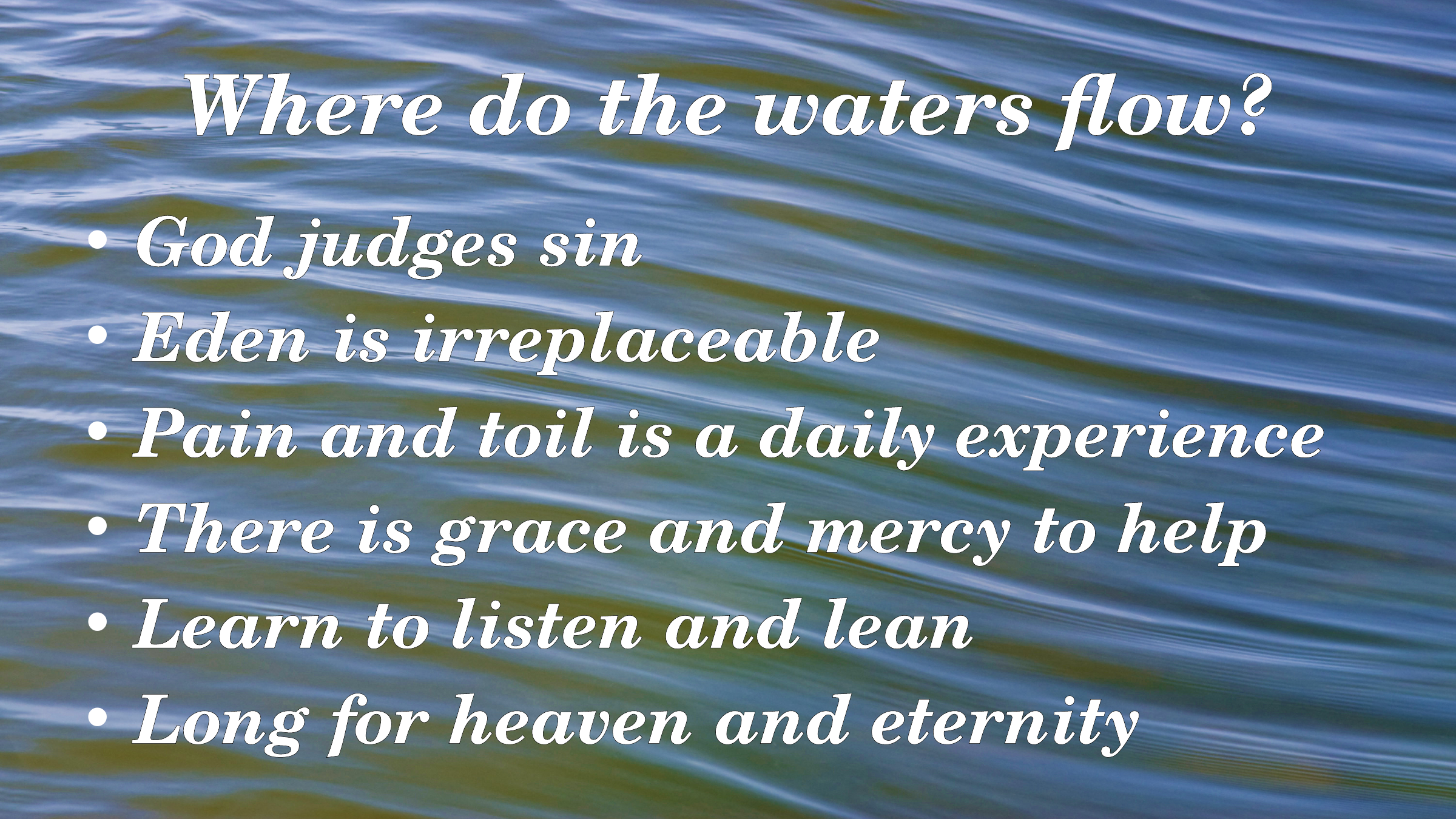

# Where do the waters flow?
God judges sin
Eden is irreplaceable
Pain and toil is a daily experience
There is grace and mercy to help
Learn to listen and lean
Long for heaven and eternity